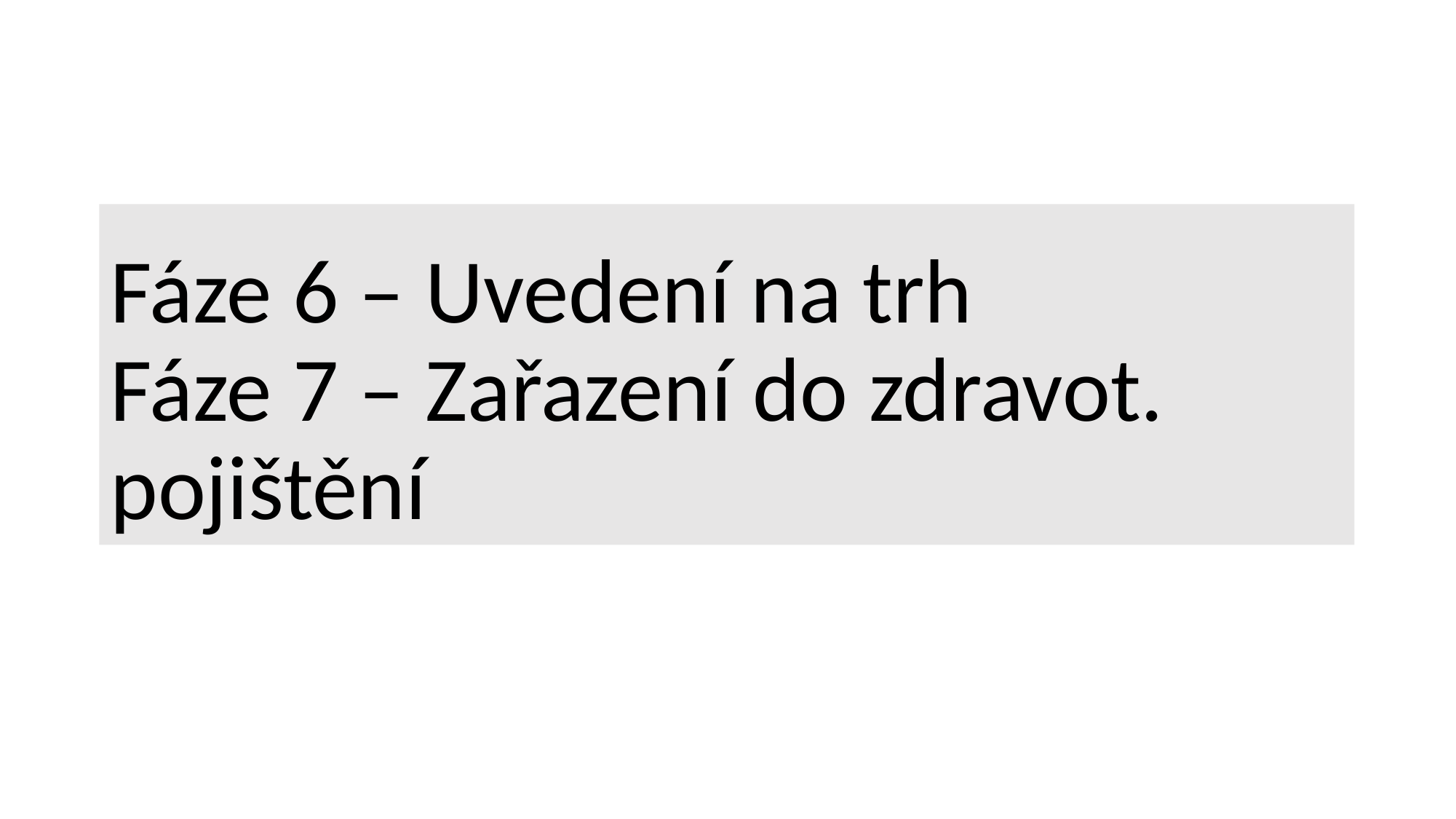

# Fáze 6 – Uvedení na trh Fáze 7 – Zařazení do zdravot. pojištění